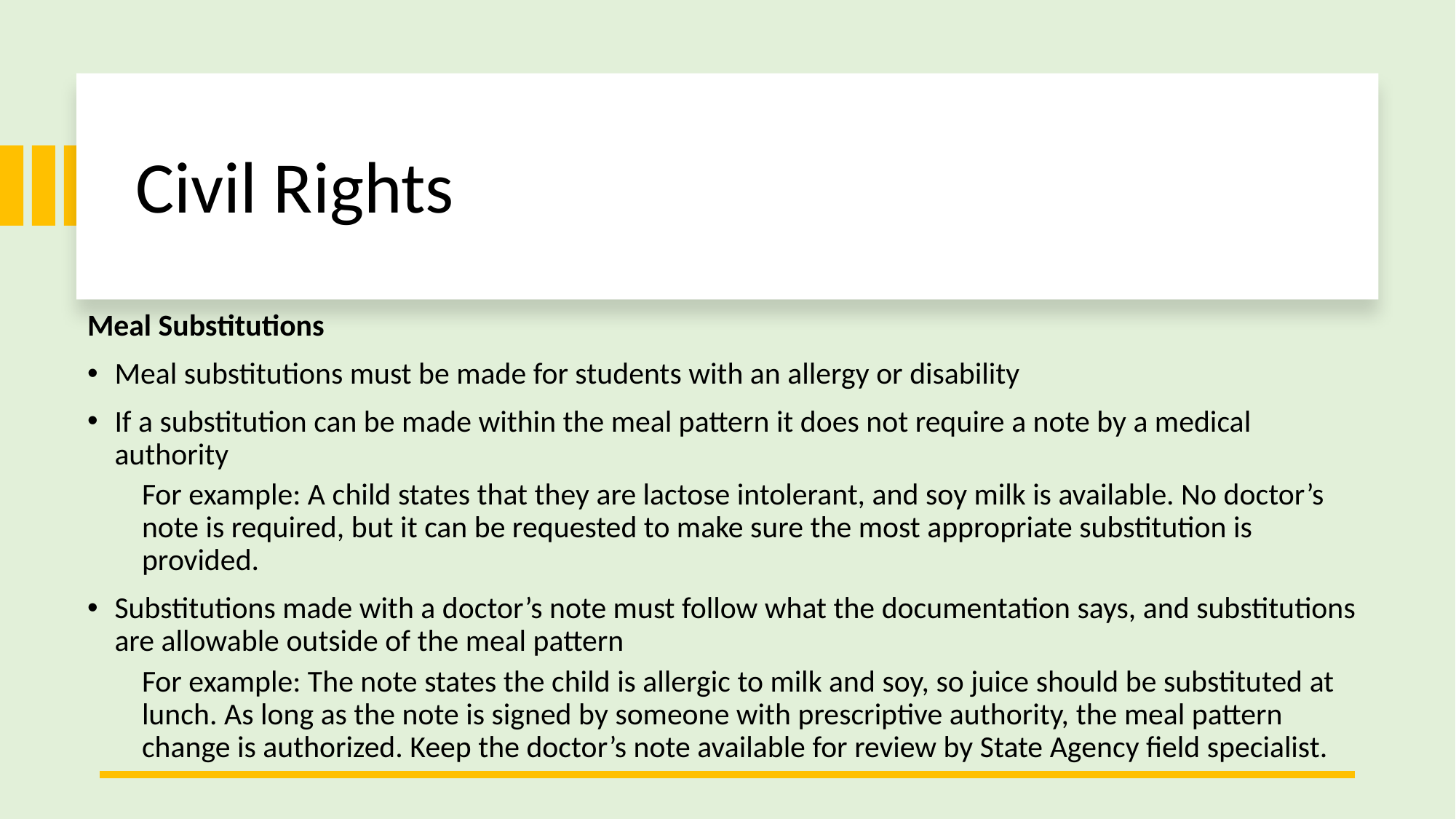

# Civil Rights

Meal Substitutions
Meal substitutions must be made for students with an allergy or disability
If a substitution can be made within the meal pattern it does not require a note by a medical authority
For example: A child states that they are lactose intolerant, and soy milk is available. No doctor’s note is required, but it can be requested to make sure the most appropriate substitution is provided.
Substitutions made with a doctor’s note must follow what the documentation says, and substitutions are allowable outside of the meal pattern
For example: The note states the child is allergic to milk and soy, so juice should be substituted at lunch. As long as the note is signed by someone with prescriptive authority, the meal pattern change is authorized. Keep the doctor’s note available for review by State Agency field specialist.